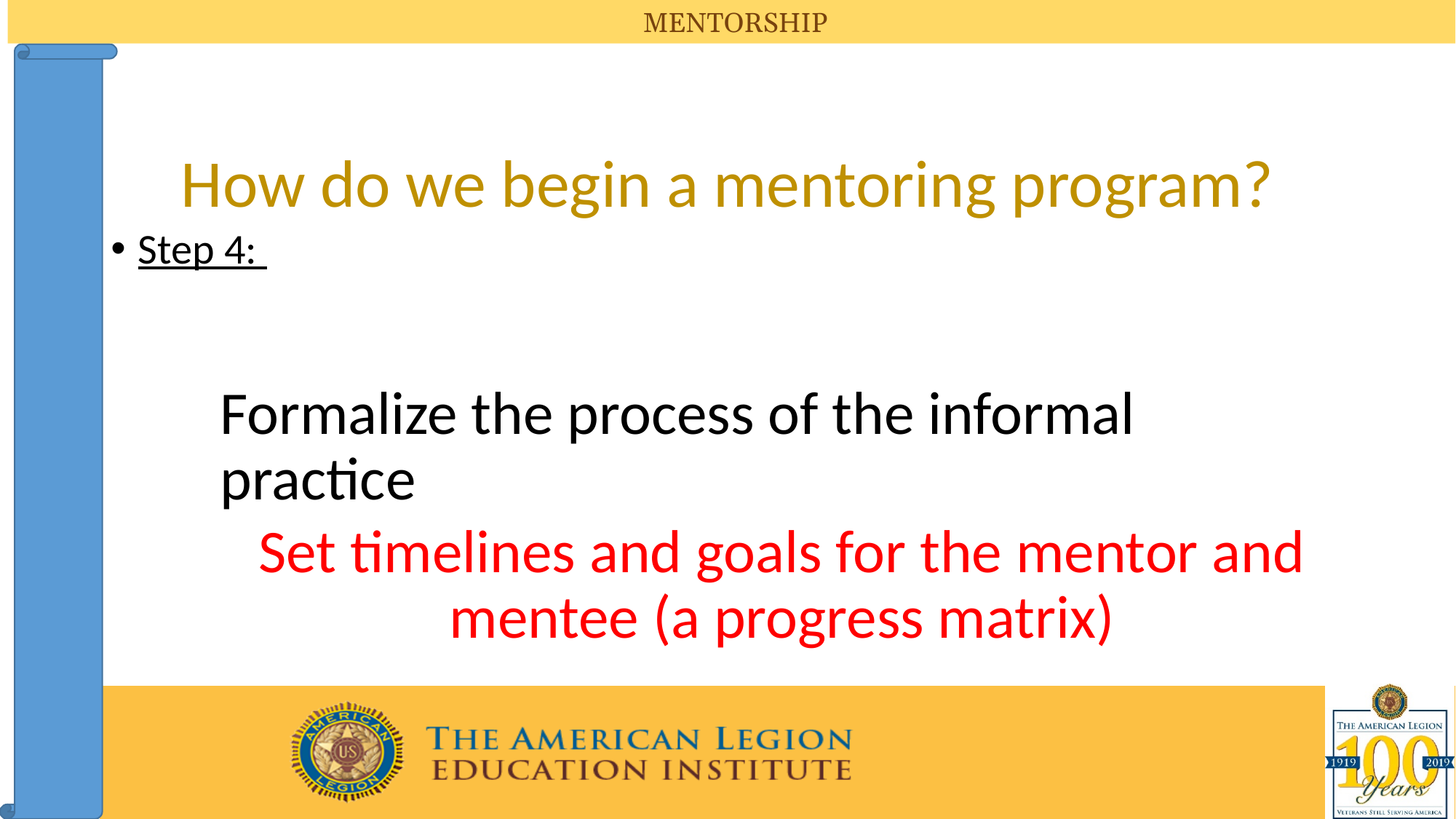

# How do we begin a mentoring program?
Step 4:

Formalize the process of the informal practice
Set timelines and goals for the mentor and mentee (a progress matrix)